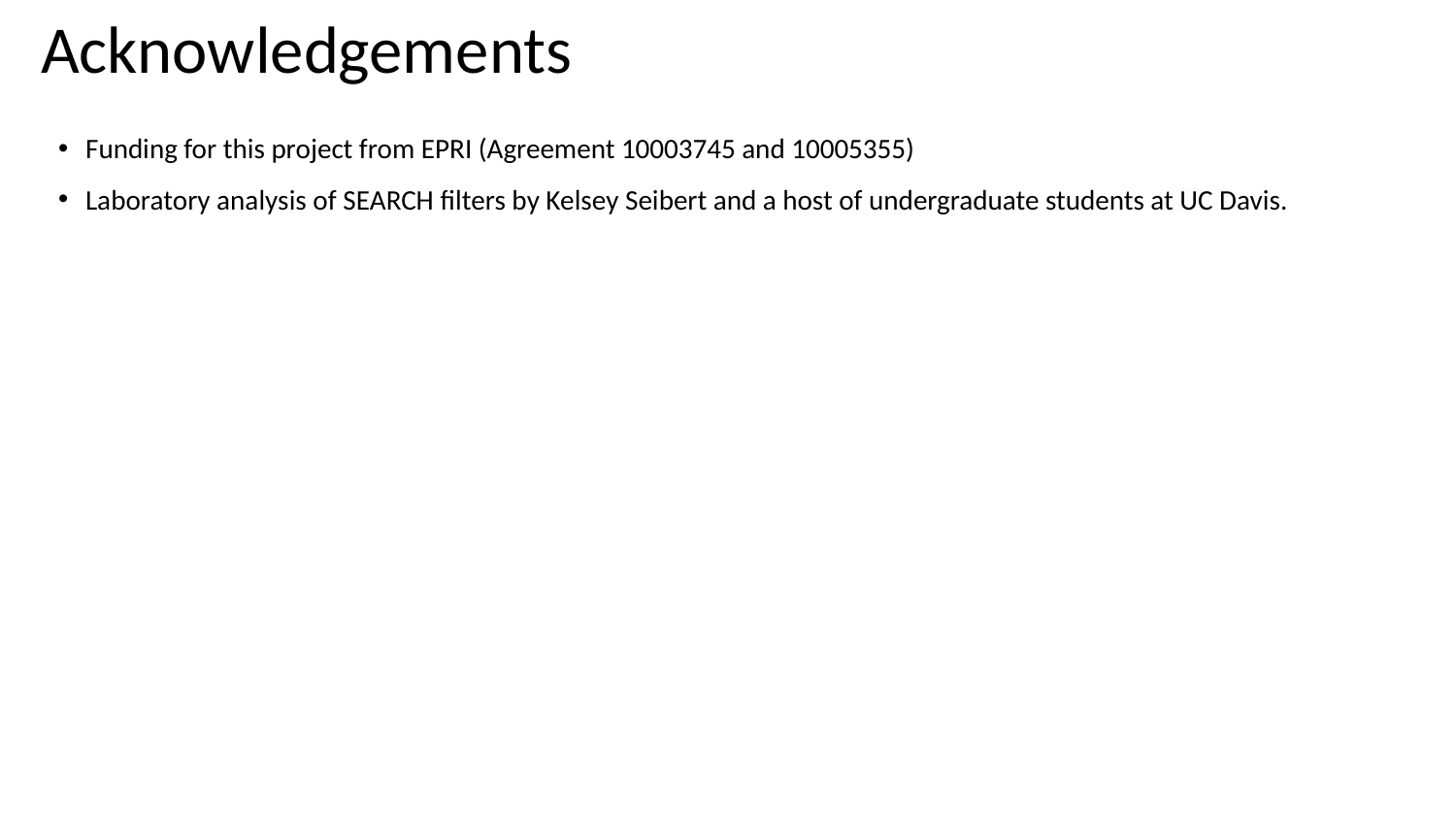

# Acknowledgements
Funding for this project from EPRI (Agreement 10003745 and 10005355)
Laboratory analysis of SEARCH filters by Kelsey Seibert and a host of undergraduate students at UC Davis.

13